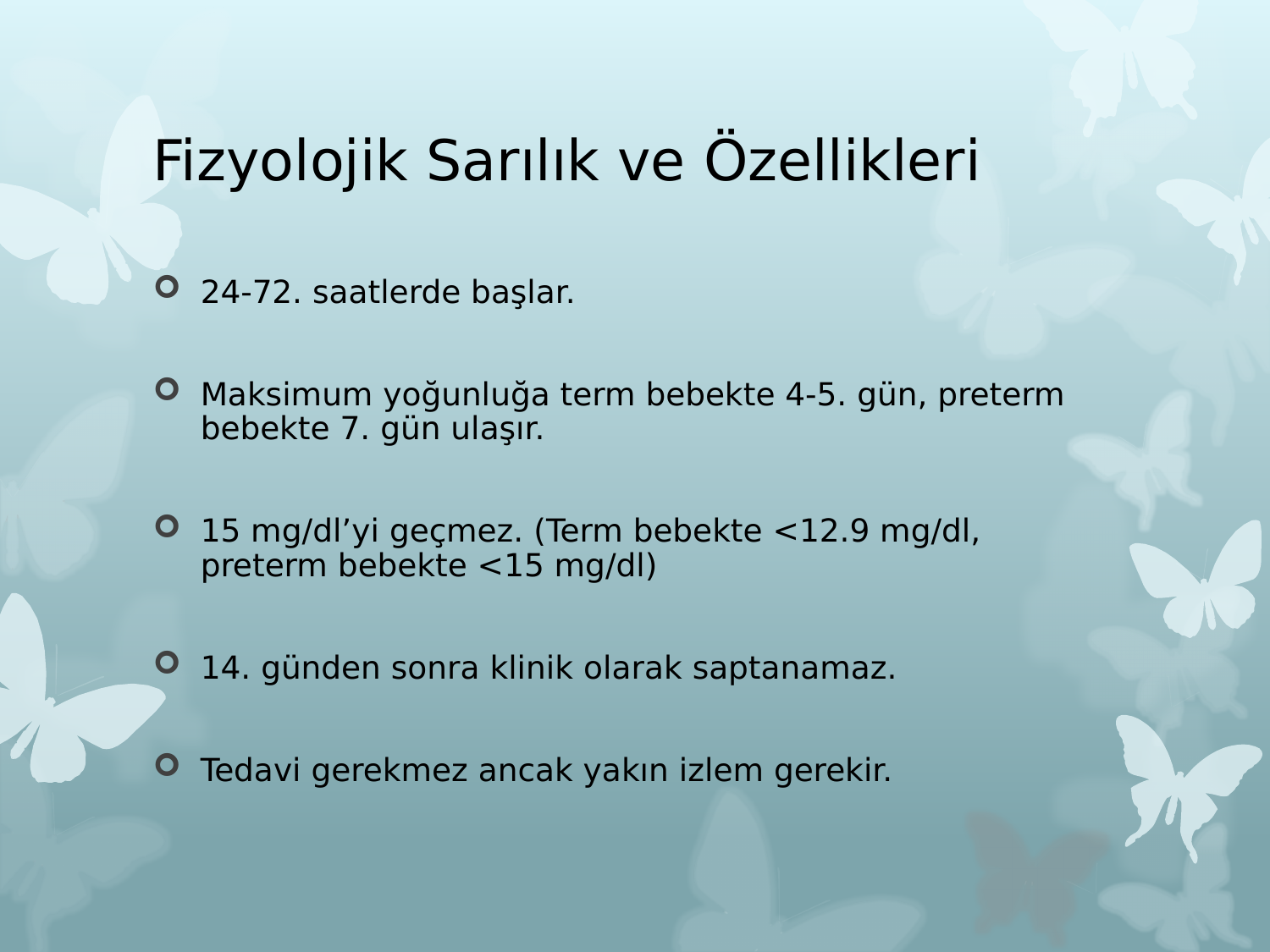

# Fizyolojik Sarılık ve Özellikleri
24-72. saatlerde başlar.

Maksimum yoğunluğa term bebekte 4-5. gün, preterm bebekte 7. gün ulaşır.

15 mg/dl’yi geçmez. (Term bebekte <12.9 mg/dl, preterm bebekte <15 mg/dl)

14. günden sonra klinik olarak saptanamaz.

Tedavi gerekmez ancak yakın izlem gerekir.